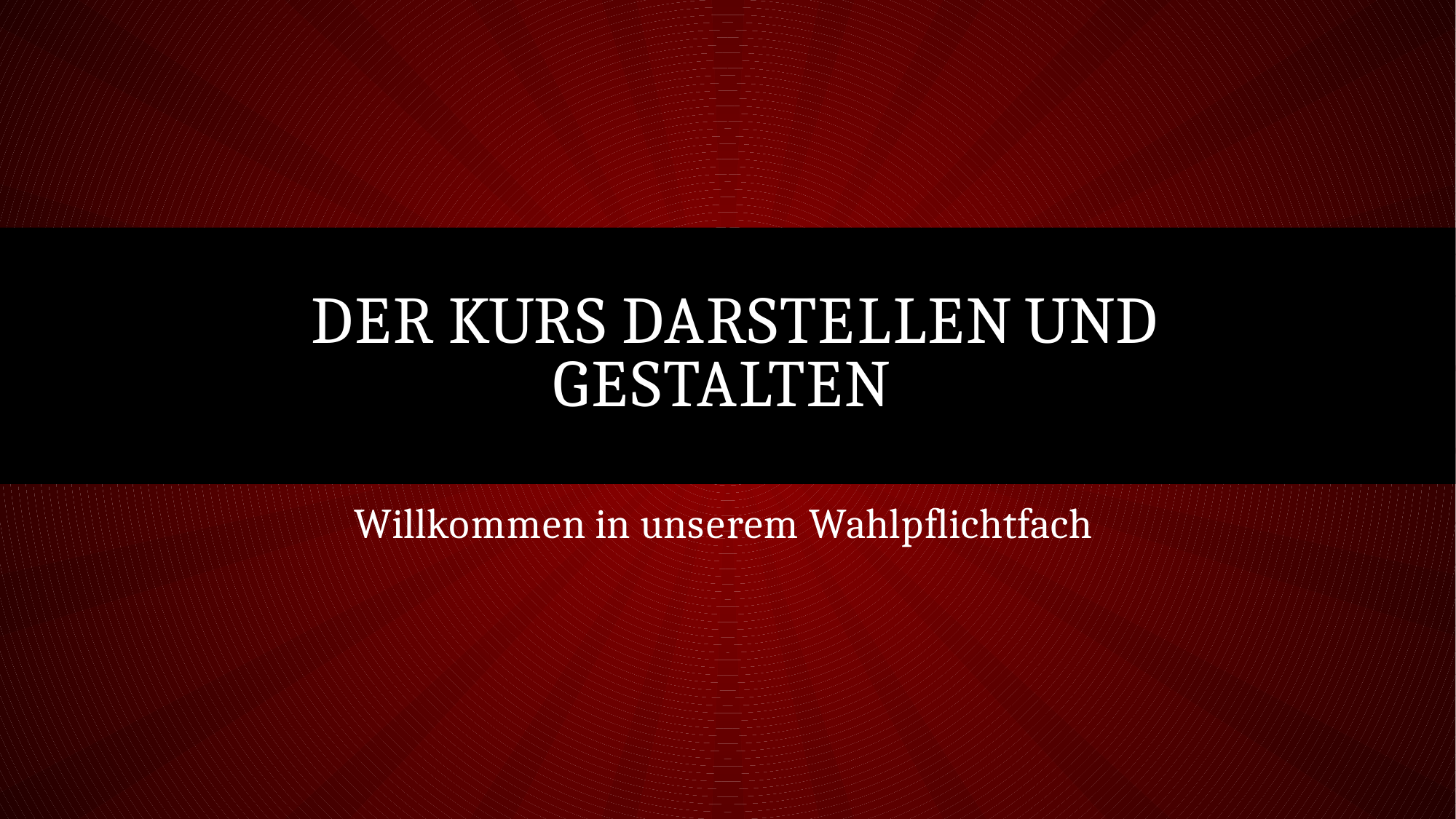

# Der Kurs Darstellen und gestalten
Willkommen in unserem Wahlpflichtfach